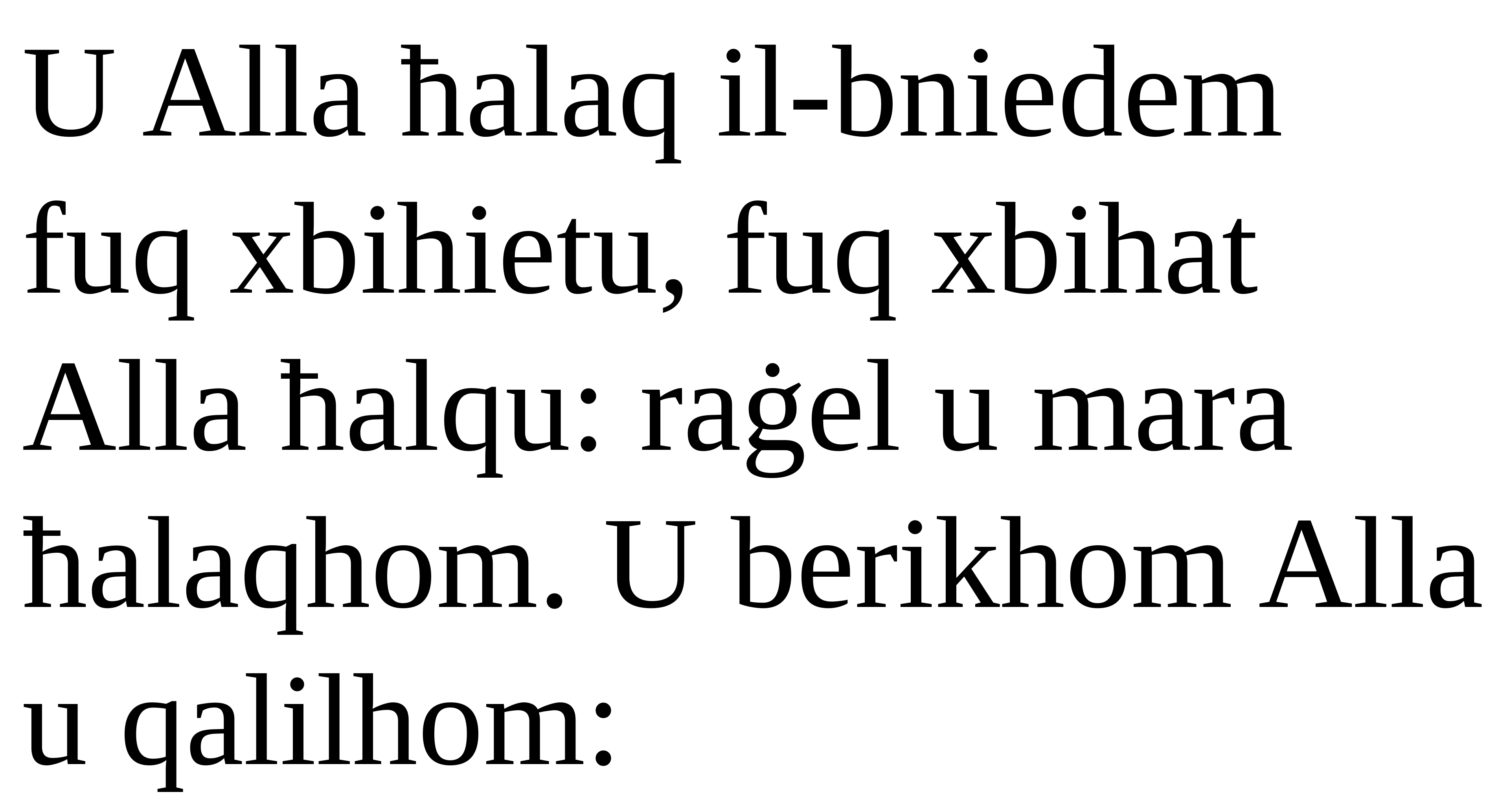

U Alla ħalaq il-bniedem
fuq xbihietu, fuq xbihat Alla ħalqu: raġel u mara ħalaqhom. U berikhom Alla u qalilhom: